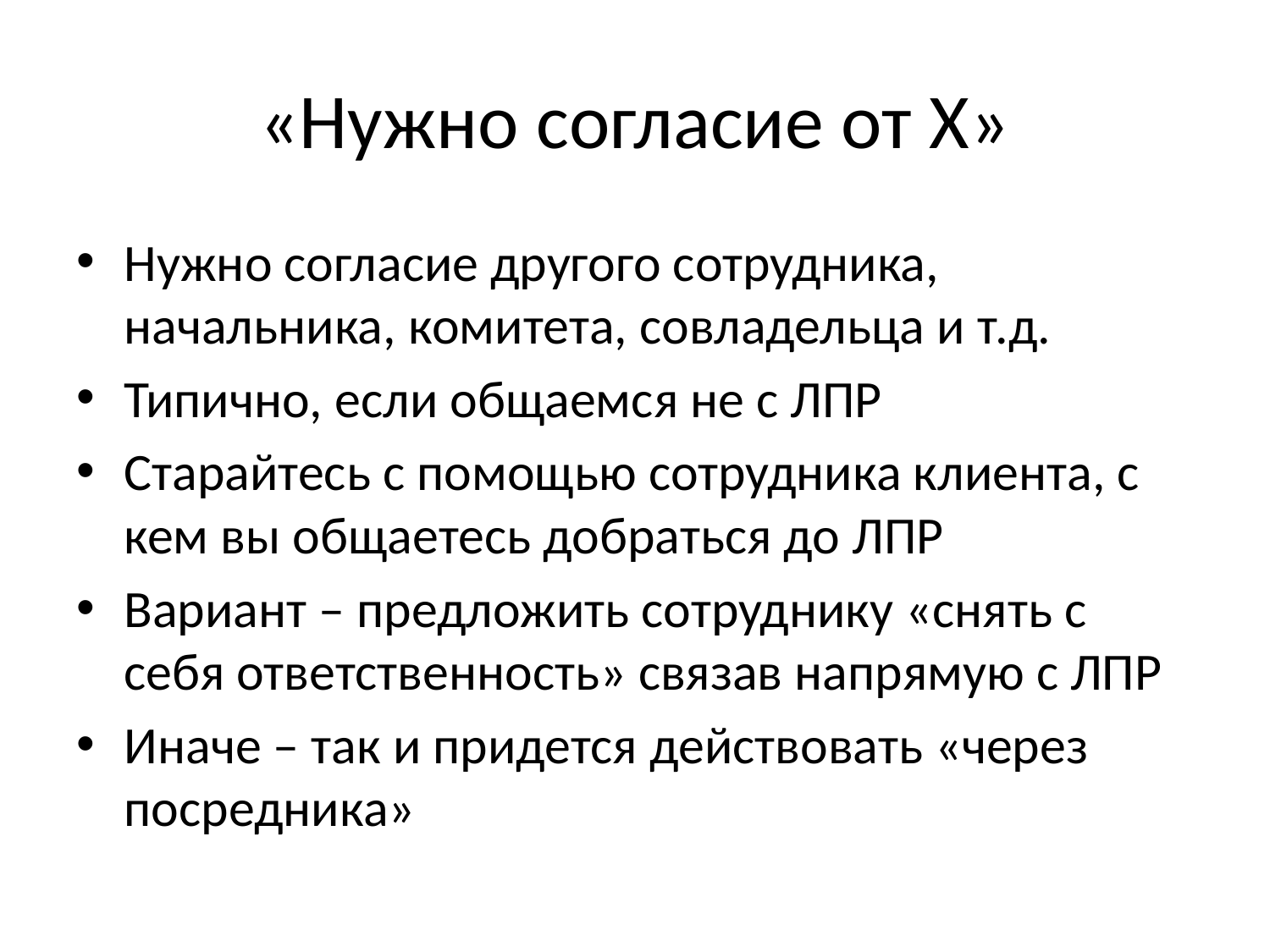

# «Нужно согласие от Х»
Нужно согласие другого сотрудника, начальника, комитета, совладельца и т.д.
Типично, если общаемся не с ЛПР
Старайтесь с помощью сотрудника клиента, с кем вы общаетесь добраться до ЛПР
Вариант – предложить сотруднику «снять с себя ответственность» связав напрямую с ЛПР
Иначе – так и придется действовать «через посредника»